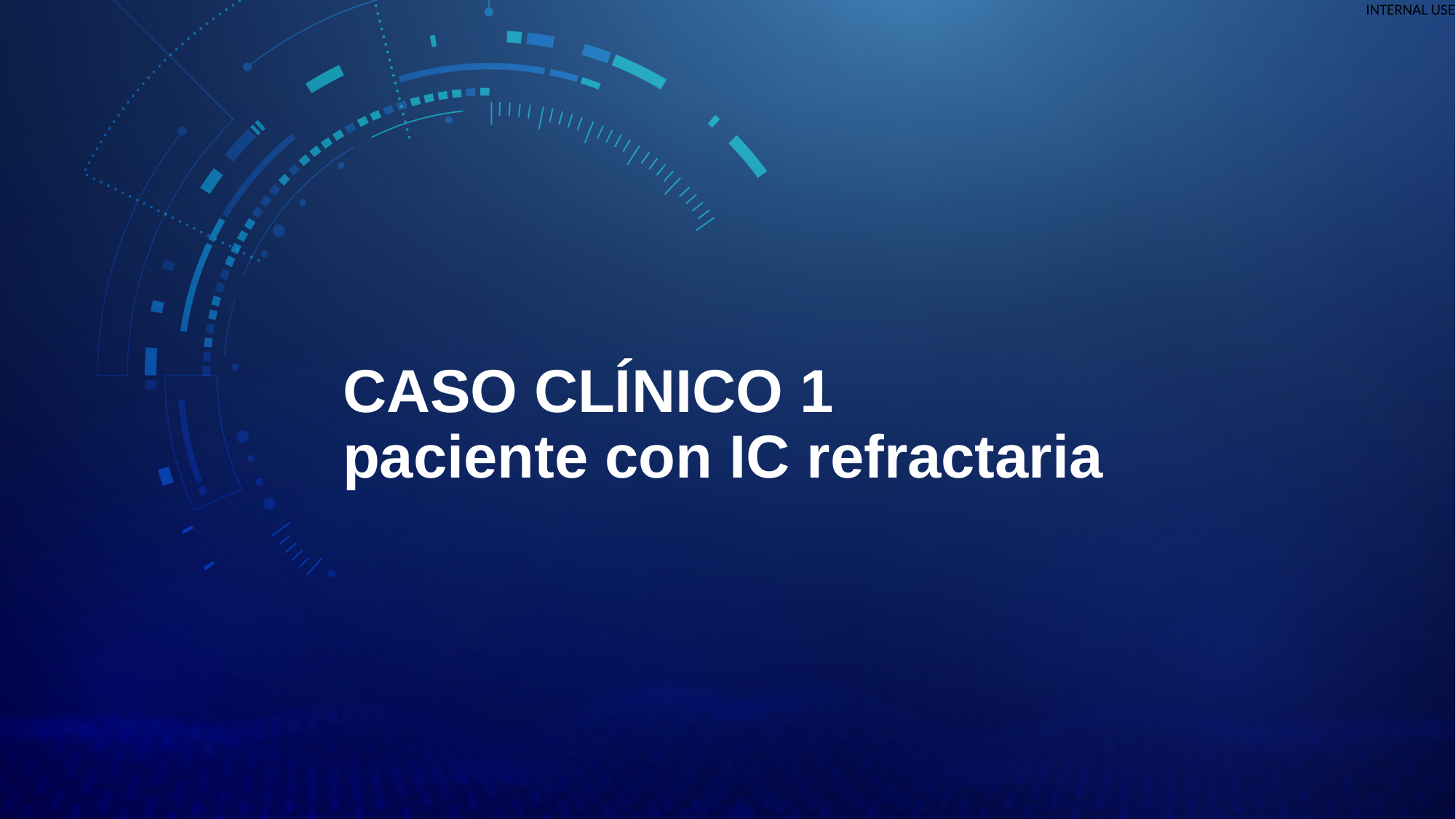

# CASO CLÍNICO 1 paciente con IC refractaria